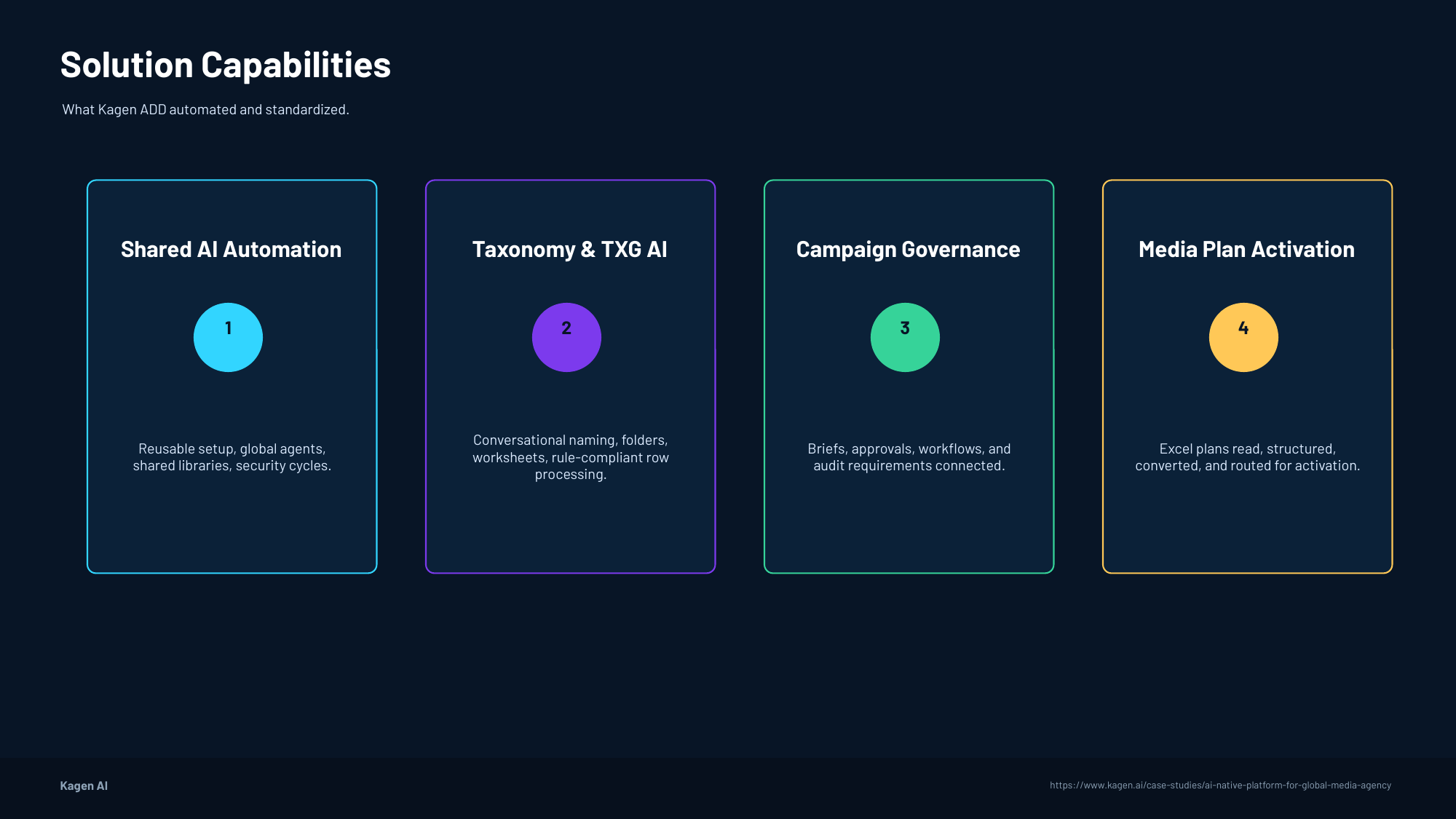

Solution Capabilities
What Kagen ADD automated and standardized.

Shared AI Automation
Taxonomy & TXG AI
Campaign Governance
Media Plan Activation

1
2
3
4
Reusable setup, global agents, shared libraries, security cycles.
Conversational naming, folders, worksheets, rule-compliant row processing.
Briefs, approvals, workflows, and audit requirements connected.
Excel plans read, structured, converted, and routed for activation.

Kagen AI
https://www.kagen.ai/case-studies/ai-native-platform-for-global-media-agency